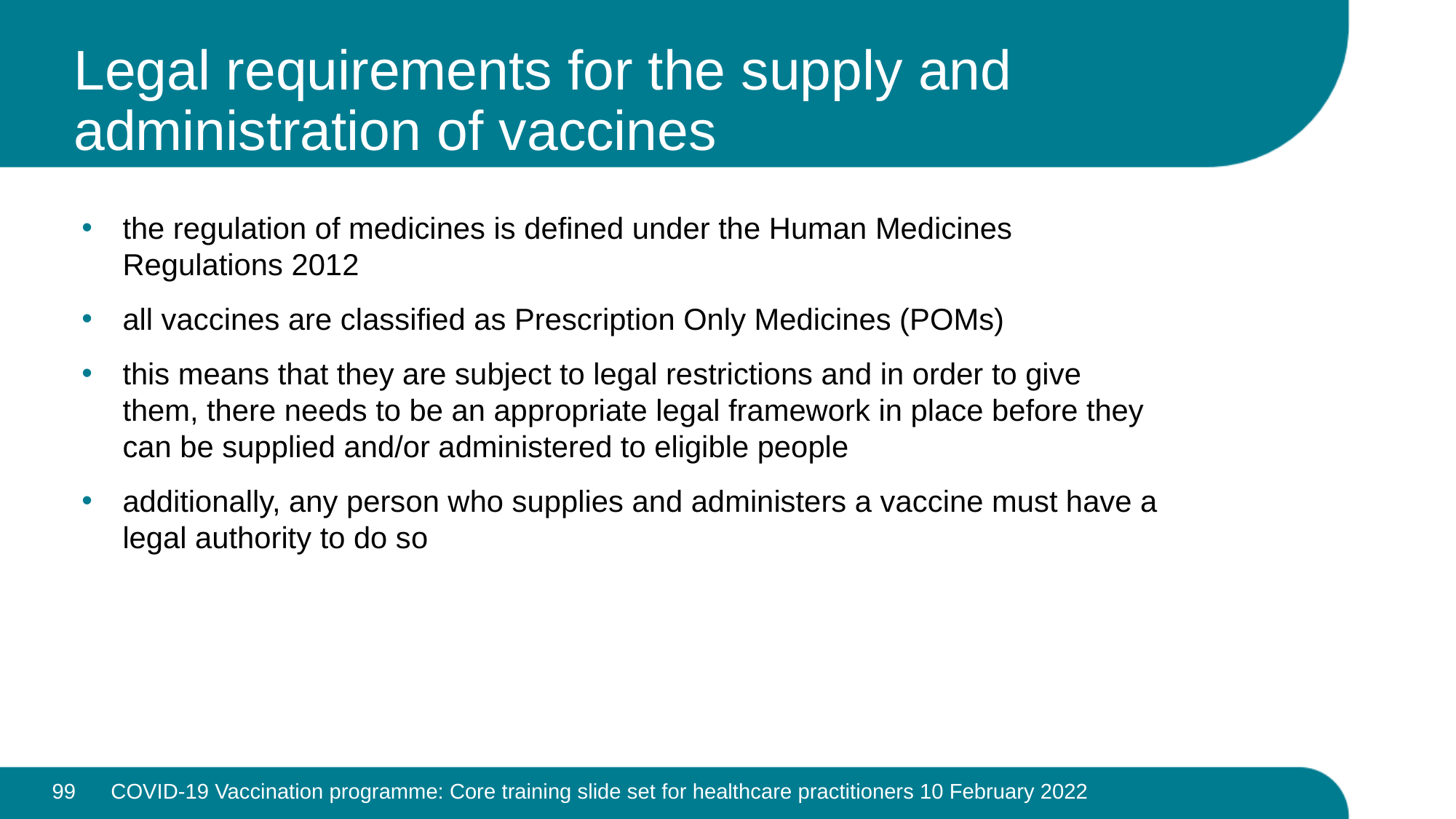

# Legal requirements for the supply and administration of vaccines
the regulation of medicines is defined under the Human Medicines Regulations 2012
all vaccines are classified as Prescription Only Medicines (POMs)
this means that they are subject to legal restrictions and in order to give them, there needs to be an appropriate legal framework in place before they can be supplied and/or administered to eligible people
additionally, any person who supplies and administers a vaccine must have a legal authority to do so

99
COVID-19 Vaccination programme: Core training slide set for healthcare practitioners 10 February 2022